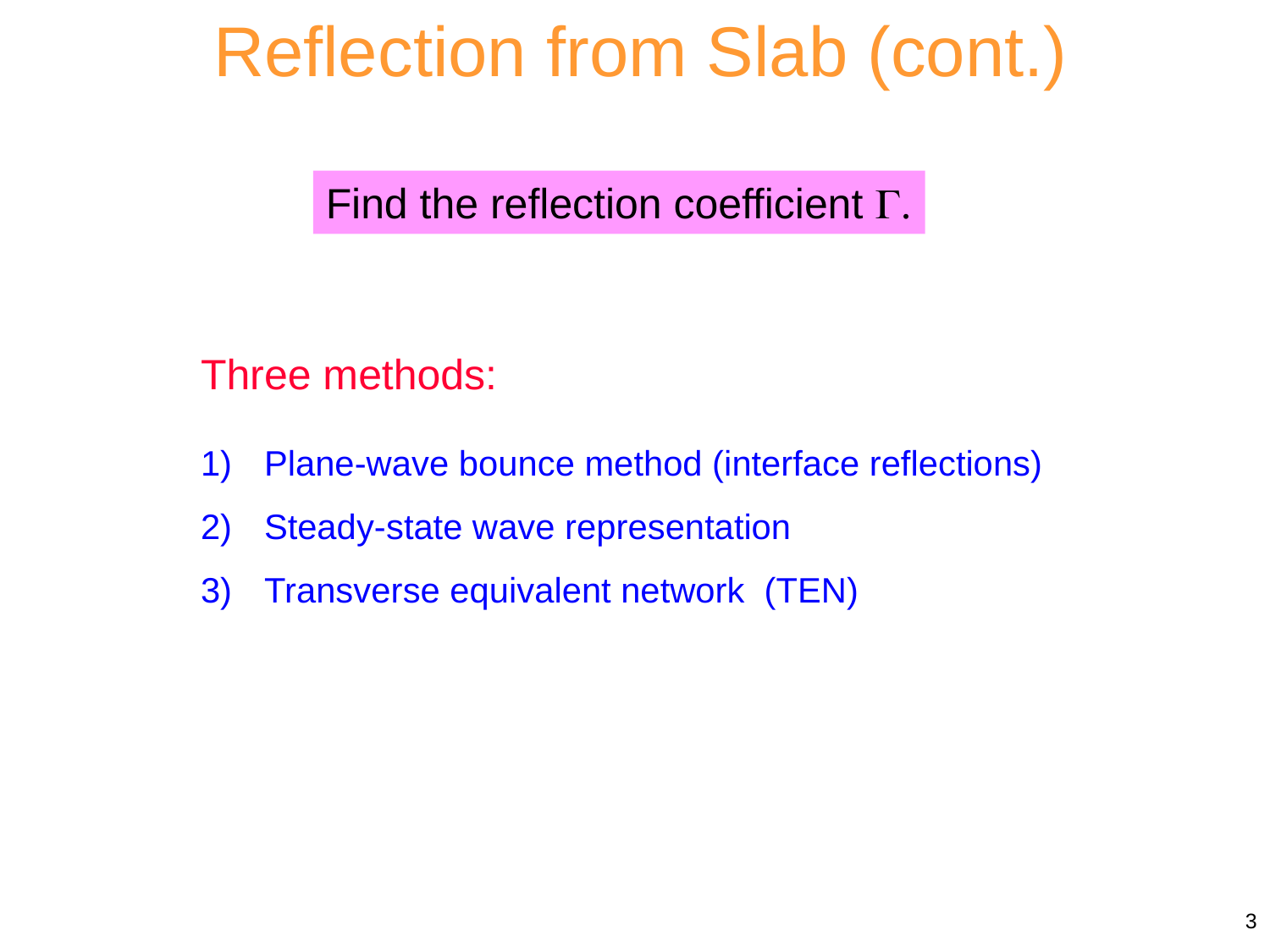

Reflection from Slab (cont.)
Find the reflection coefficient Γ.
Three methods:

Plane-wave bounce method (interface reflections)
Steady-state wave representation
Transverse equivalent network  (TEN)
3